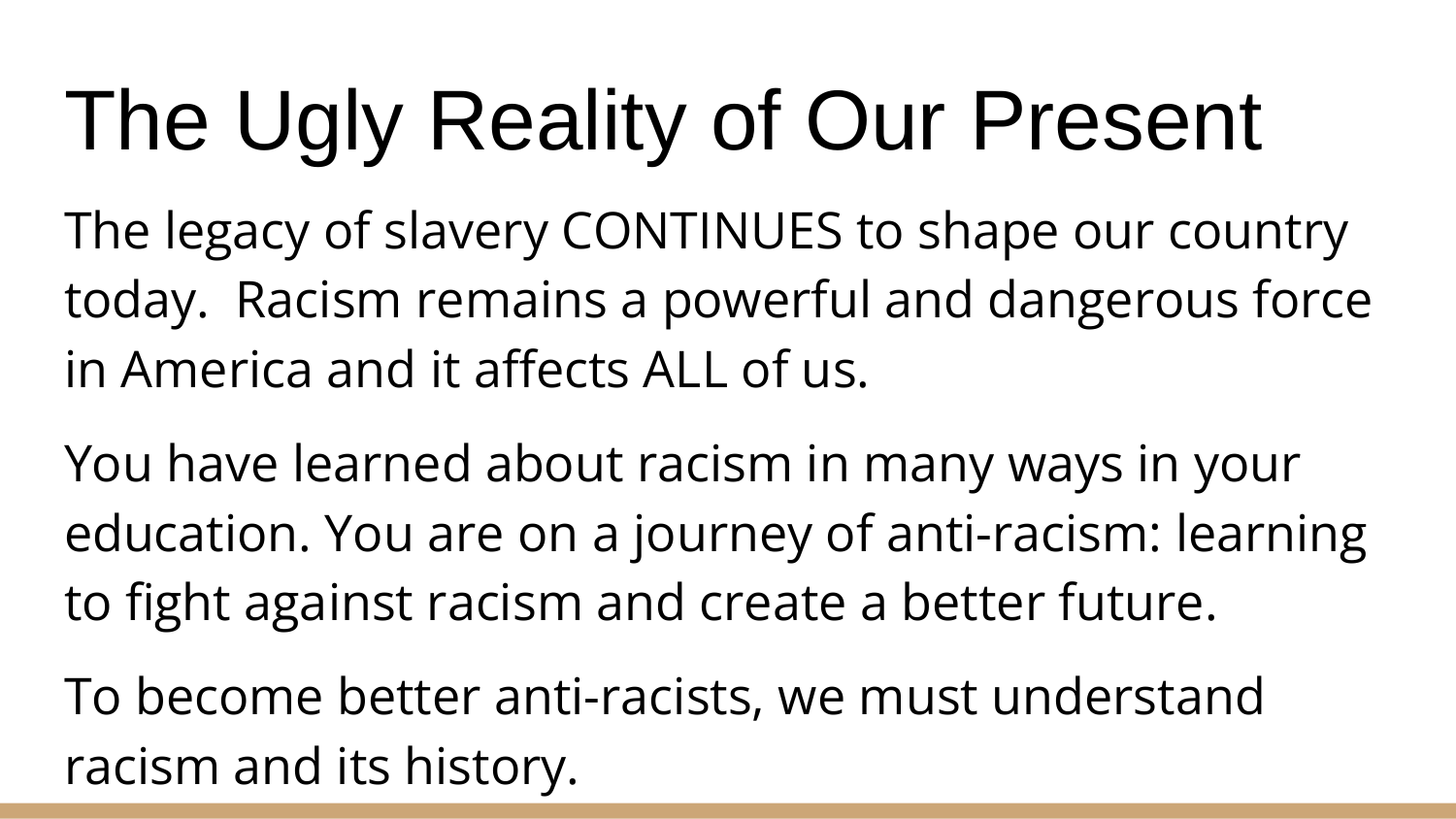

# The Ugly Reality of Our Present
The legacy of slavery CONTINUES to shape our country today.  Racism remains a powerful and dangerous force in America and it affects ALL of us.
You have learned about racism in many ways in your education. You are on a journey of anti-racism: learning to fight against racism and create a better future.
To become better anti-racists, we must understand racism and its history.